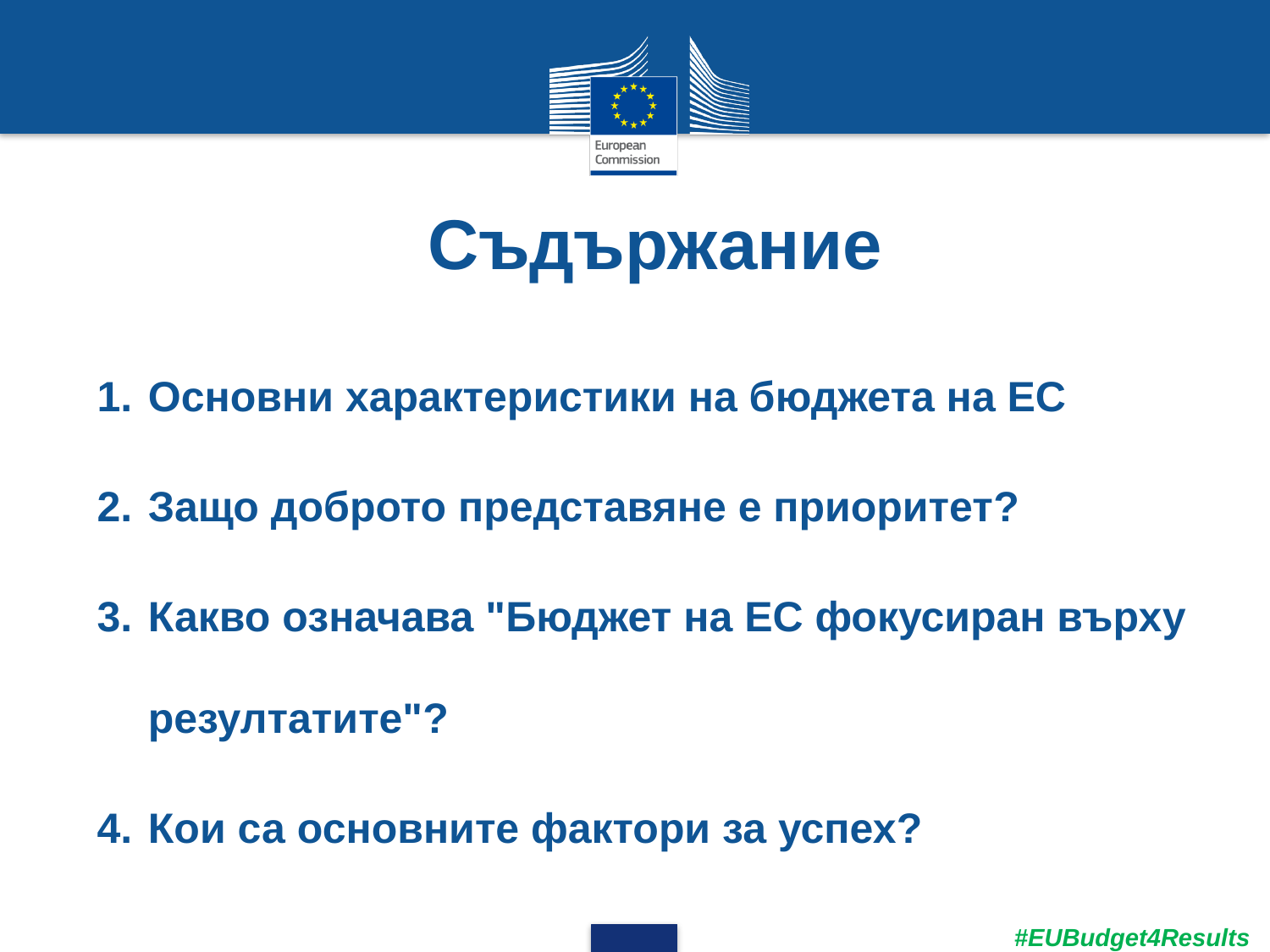

# Съдържание
Основни характеристики на бюджета на ЕС
Защо доброто представяне е приоритет?
Какво означава "Бюджет на ЕС фокусиран върху резултатите"?
Кои са основните фактори за успех?

#EUBudget4Results